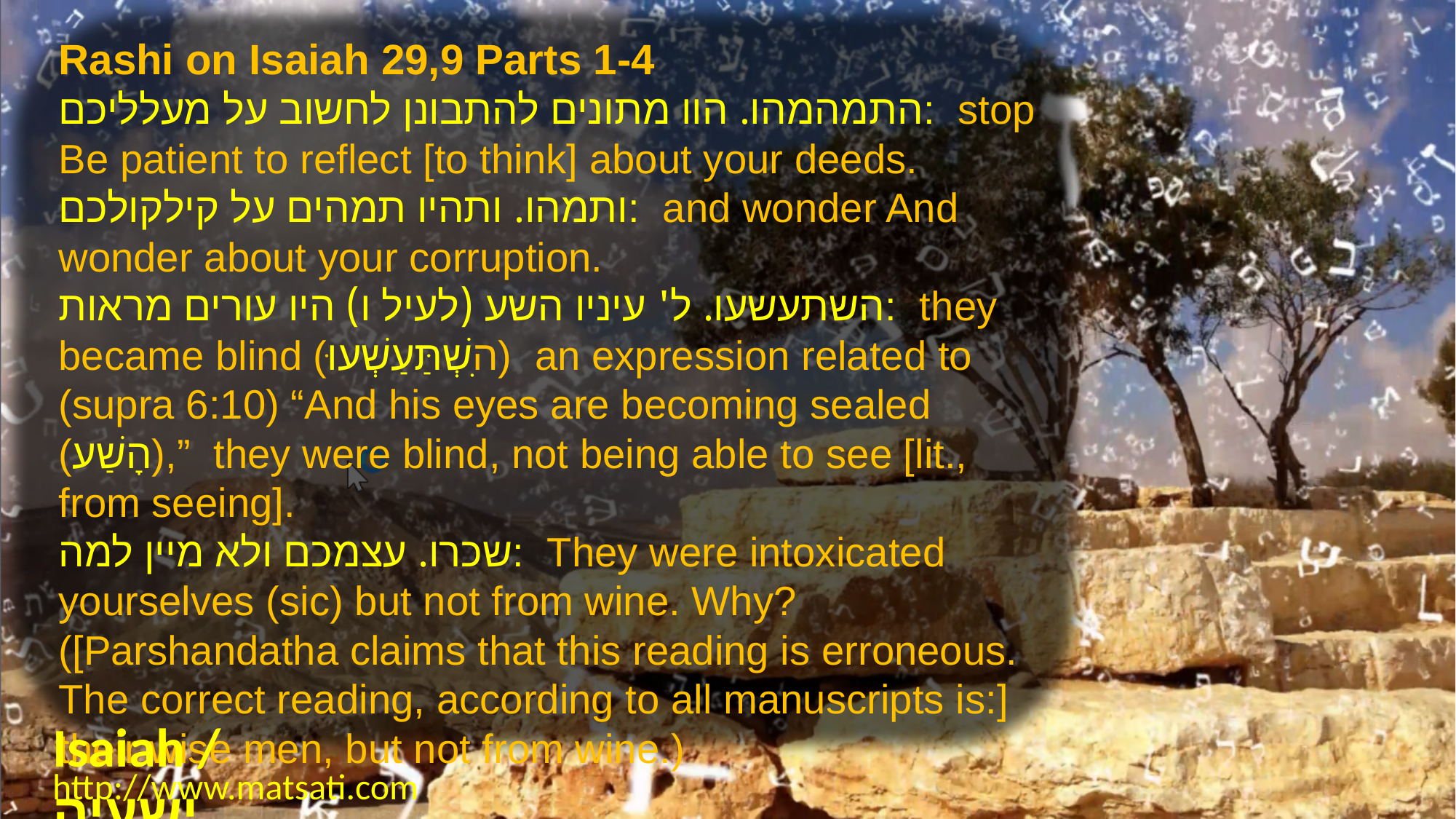

Rashi on Isaiah 29,9 Parts 1-4
התמהמהו. הוו מתונים להתבונן לחשוב על מעלליכם:  stop Be patient to reflect [to think] about your deeds.
ותמהו. ותהיו תמהים על קילקולכם:  and wonder And wonder about your corruption.
השתעשעו. ל' עיניו השע (לעיל ו) היו עורים מראות:  they became blind (הִשְׁתַּעַשְׁעוּ)  an expression related to (supra 6:10) “And his eyes are becoming sealed (הָשַׁע),”  they were blind, not being able to see [lit., from seeing].
שכרו. עצמכם ולא מיין למה:  They were intoxicated yourselves (sic) but not from wine. Why? ([Parshandatha claims that this reading is erroneous. The correct reading, according to all manuscripts is:] their wise men, but not from wine.)
Isaiah / ישעיה
http://www.matsati.com